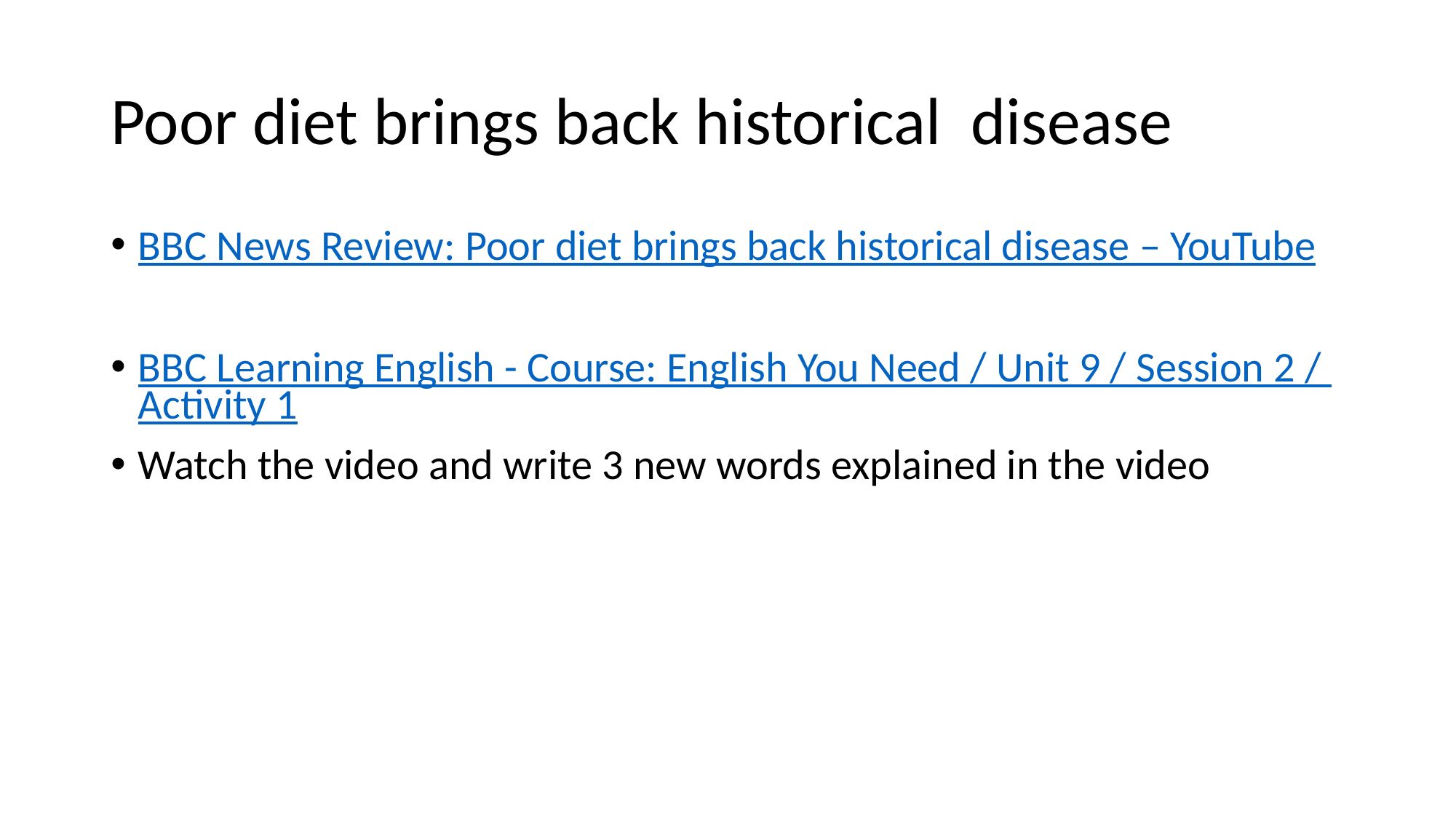

# Poor diet brings back historical  disease
BBC News Review: Poor diet brings back historical disease – YouTube

BBC Learning English - Course: English You Need / Unit 9 / Session 2 / Activity 1
Watch the video and write 3 new words explained in the video